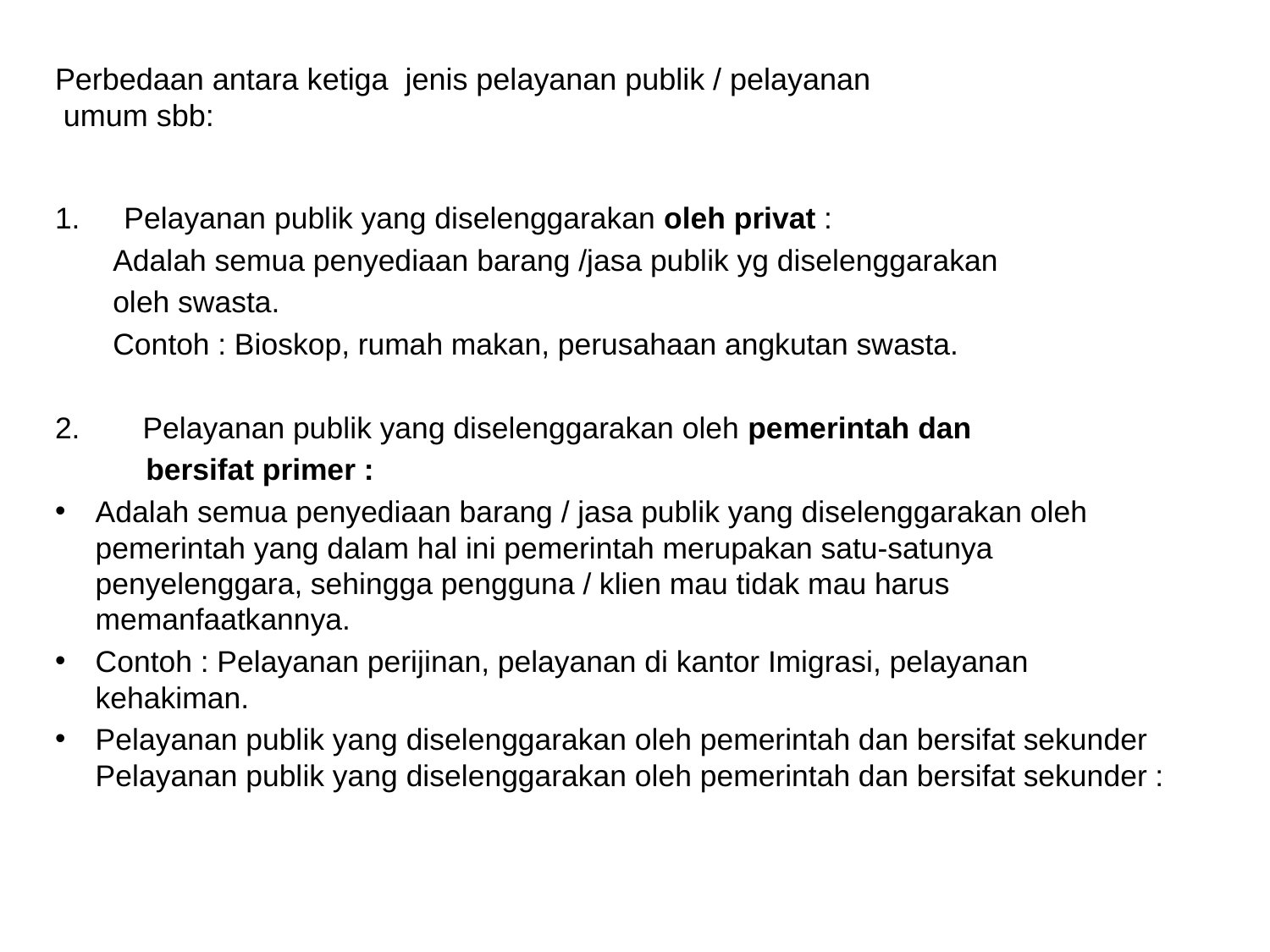

Perbedaan antara ketiga  jenis pelayanan publik / pelayanan
 umum sbb:

 Pelayanan publik yang diselenggarakan oleh privat :
       Adalah semua penyediaan barang /jasa publik yg diselenggarakan
       oleh swasta.
       Contoh : Bioskop, rumah makan, perusahaan angkutan swasta.

Pelayanan publik yang diselenggarakan oleh pemerintah dan
           bersifat primer :
Adalah semua penyediaan barang / jasa publik yang diselenggarakan oleh pemerintah yang dalam hal ini pemerintah merupakan satu-satunya penyelenggara, sehingga pengguna / klien mau tidak mau harus memanfaatkannya.
Contoh : Pelayanan perijinan, pelayanan di kantor Imigrasi, pelayanan kehakiman.
Pelayanan publik yang diselenggarakan oleh pemerintah dan bersifat sekunder Pelayanan publik yang diselenggarakan oleh pemerintah dan bersifat sekunder :

#